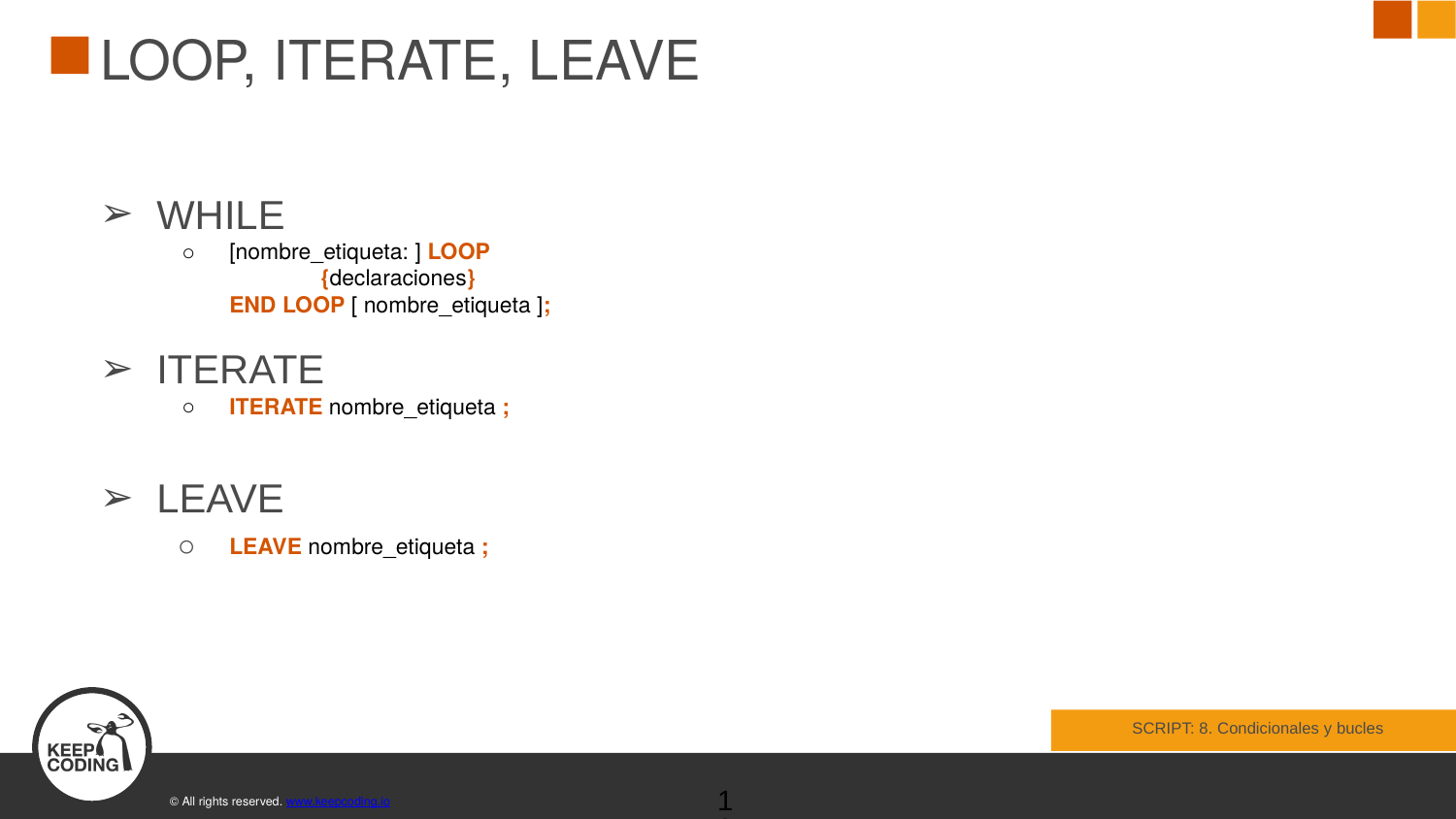

# LOOP, ITERATE, LEAVE

WHILE
[nombre_etiqueta: ] LOOP
   {declaraciones}
END LOOP [ nombre_etiqueta ];

ITERATE
ITERATE nombre_etiqueta ;

LEAVE
LEAVE nombre_etiqueta ;

SCRIPT: 8. Condicionales y bucles
137